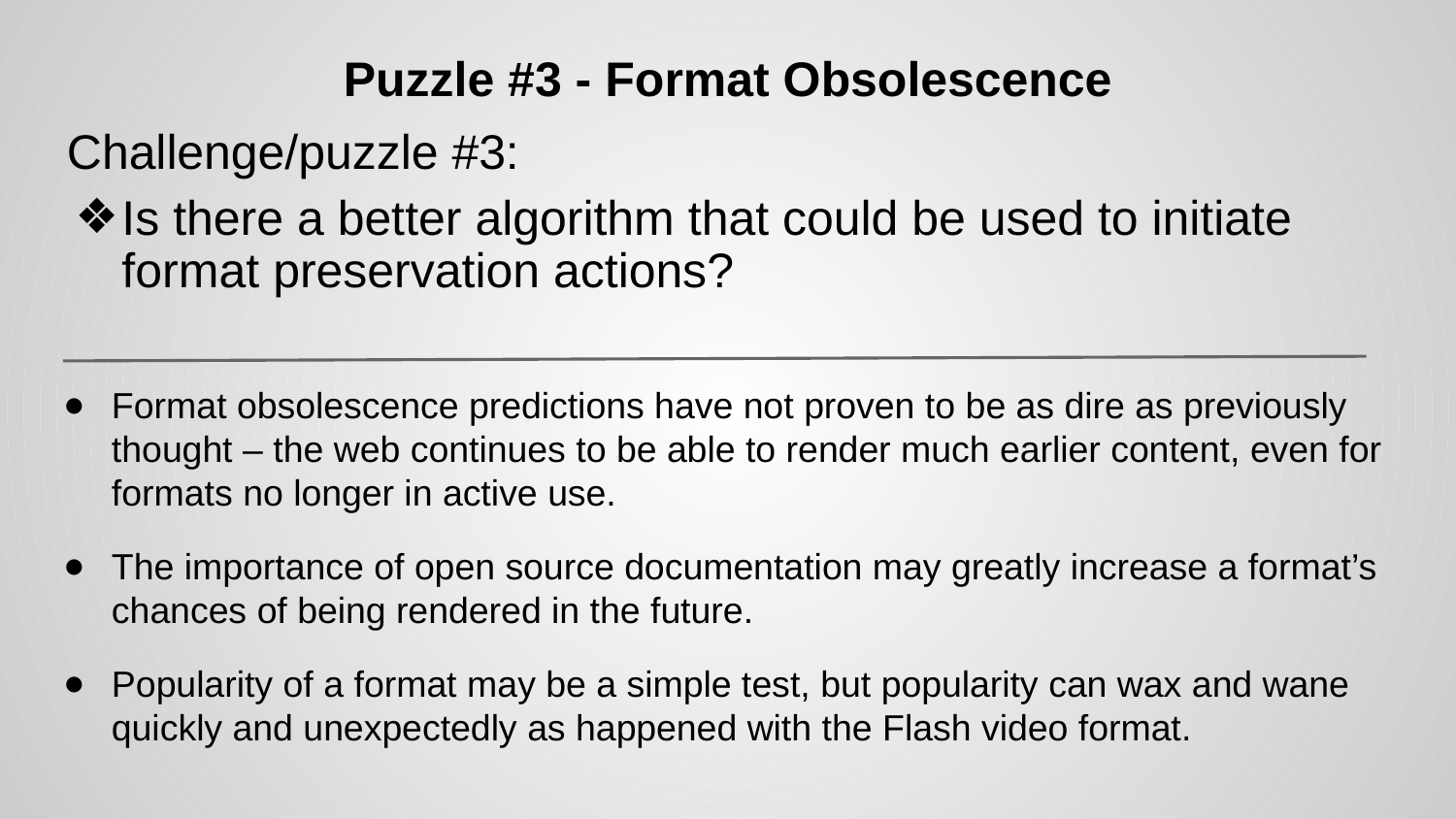

# Puzzle #3 - Format Obsolescence
Challenge/puzzle #3:
Is there a better algorithm that could be used to initiate format preservation actions?
Format obsolescence predictions have not proven to be as dire as previously thought – the web continues to be able to render much earlier content, even for formats no longer in active use.
The importance of open source documentation may greatly increase a format’s chances of being rendered in the future.
Popularity of a format may be a simple test, but popularity can wax and wane quickly and unexpectedly as happened with the Flash video format.